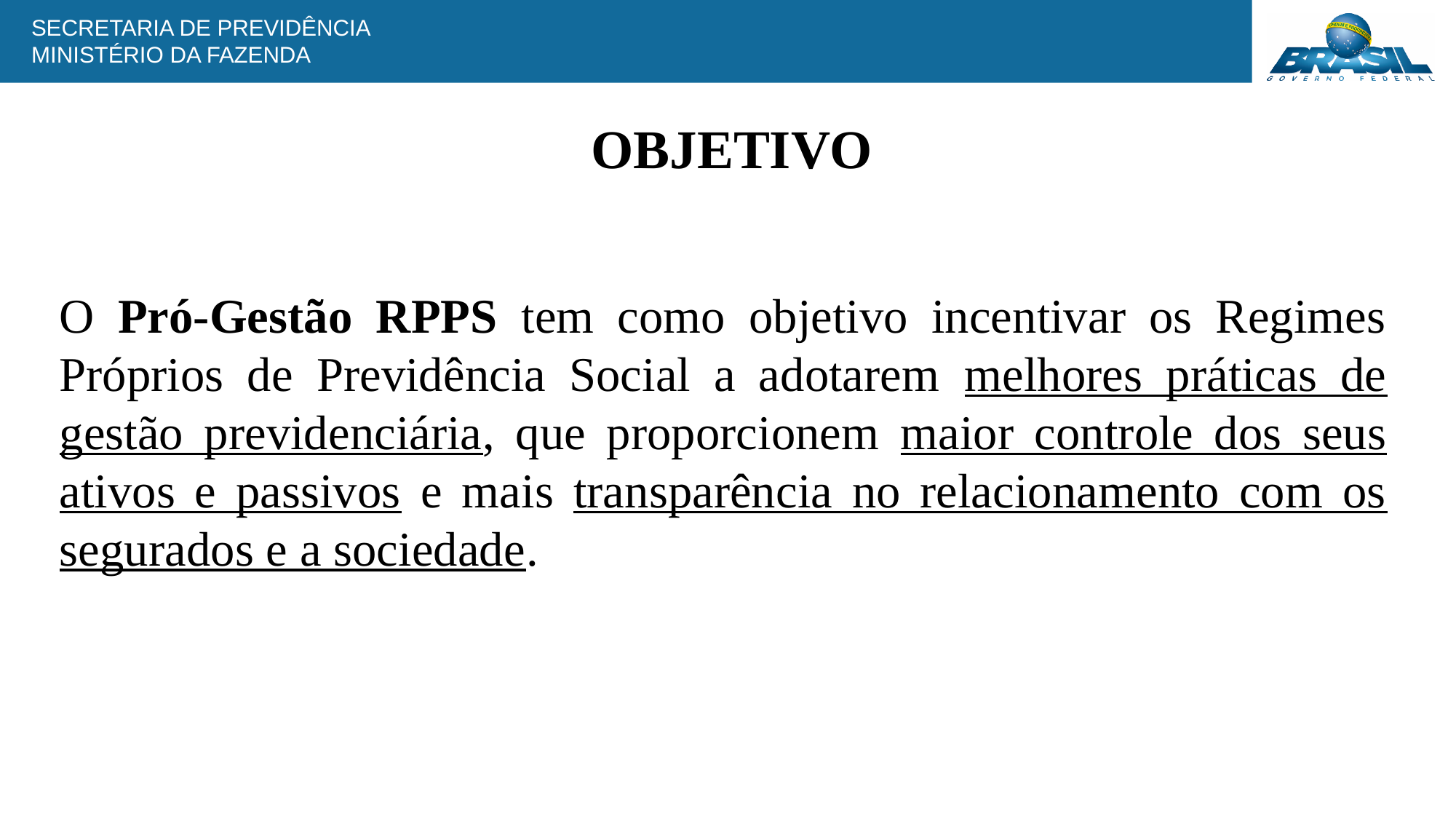

OBJETIVO
O Pró-Gestão RPPS tem como objetivo incentivar os Regimes Próprios de Previdência Social a adotarem melhores práticas de gestão previdenciária, que proporcionem maior controle dos seus ativos e passivos e mais transparência no relacionamento com os segurados e a sociedade.